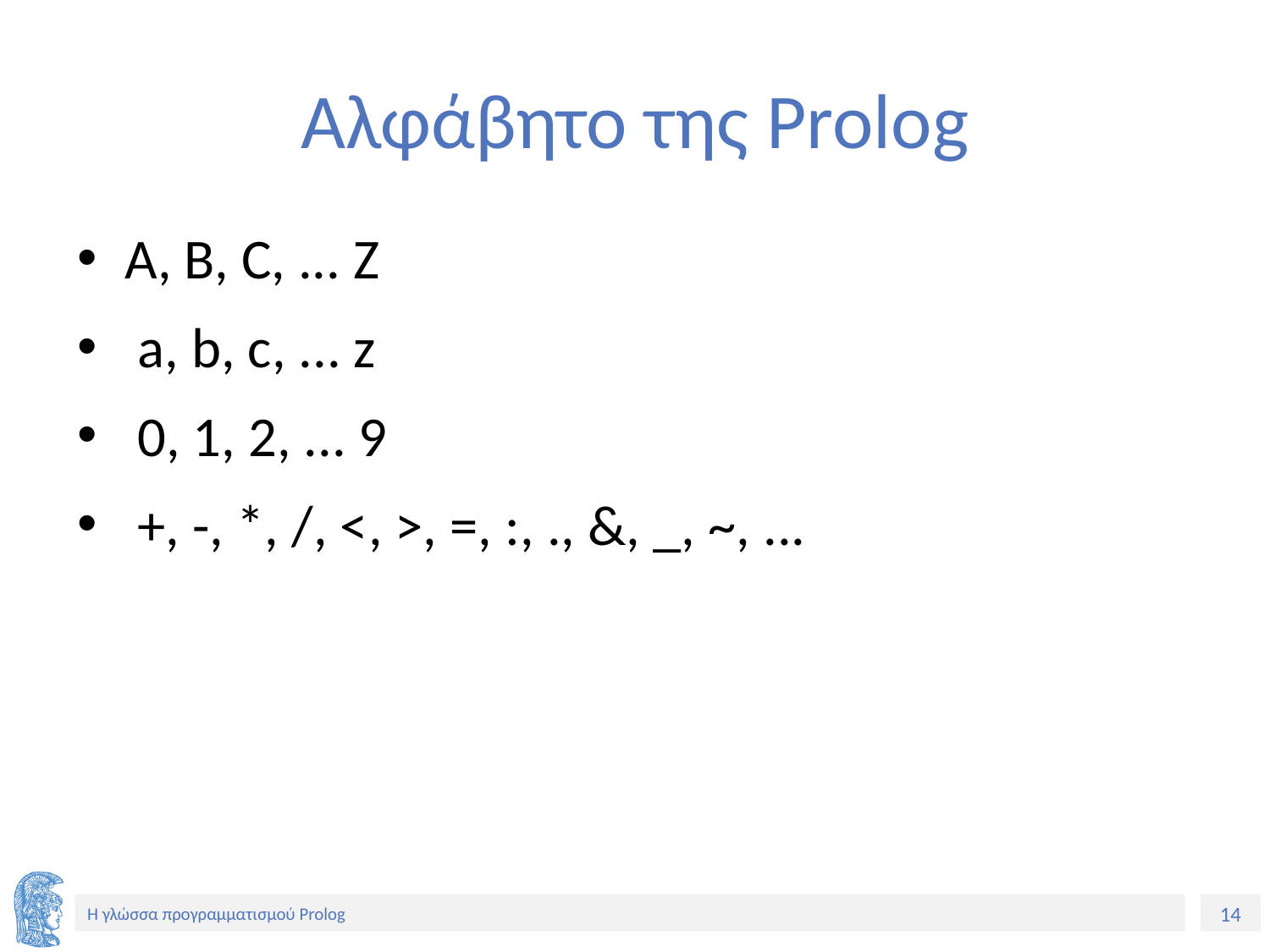

# Αλφάβητο της Prolog
A, B, C, ... Z
 a, b, c, ... z
 0, 1, 2, ... 9
 +, -, *, /, <, >, =, :, ., &, _, ~, ...